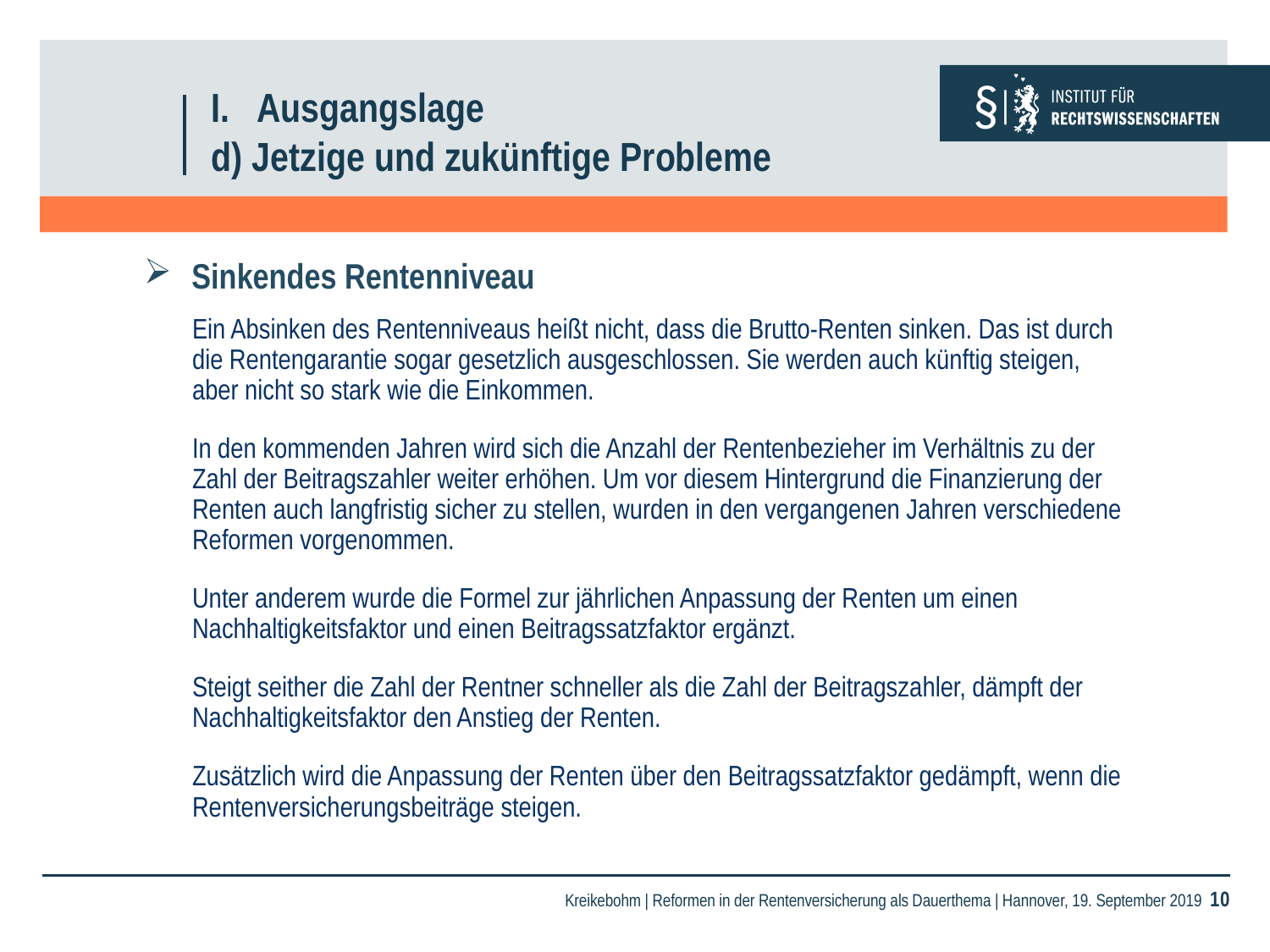

# I.   Ausgangslage d) Jetzige und zukünftige Probleme
Sinkendes Rentenniveau
Ein Absinken des Rentenniveaus heißt nicht, dass die Brutto-Renten sinken. Das ist durch die Rentengarantie sogar gesetzlich ausgeschlossen. Sie werden auch künftig steigen, aber nicht so stark wie die Einkommen.
In den kommenden Jahren wird sich die Anzahl der Rentenbezieher im Verhältnis zu der Zahl der Beitragszahler weiter erhöhen. Um vor diesem Hintergrund die Finanzierung der Renten auch langfristig sicher zu stellen, wurden in den vergangenen Jahren verschiedene Reformen vorgenommen.
Unter anderem wurde die Formel zur jährlichen Anpassung der Renten um einen Nachhaltigkeitsfaktor und einen Beitragssatzfaktor ergänzt.
Steigt seither die Zahl der Rentner schneller als die Zahl der Beitragszahler, dämpft der Nachhaltigkeitsfaktor den Anstieg der Renten.
Zusätzlich wird die Anpassung der Renten über den Beitragssatzfaktor gedämpft, wenn die Rentenversicherungsbeiträge steigen.